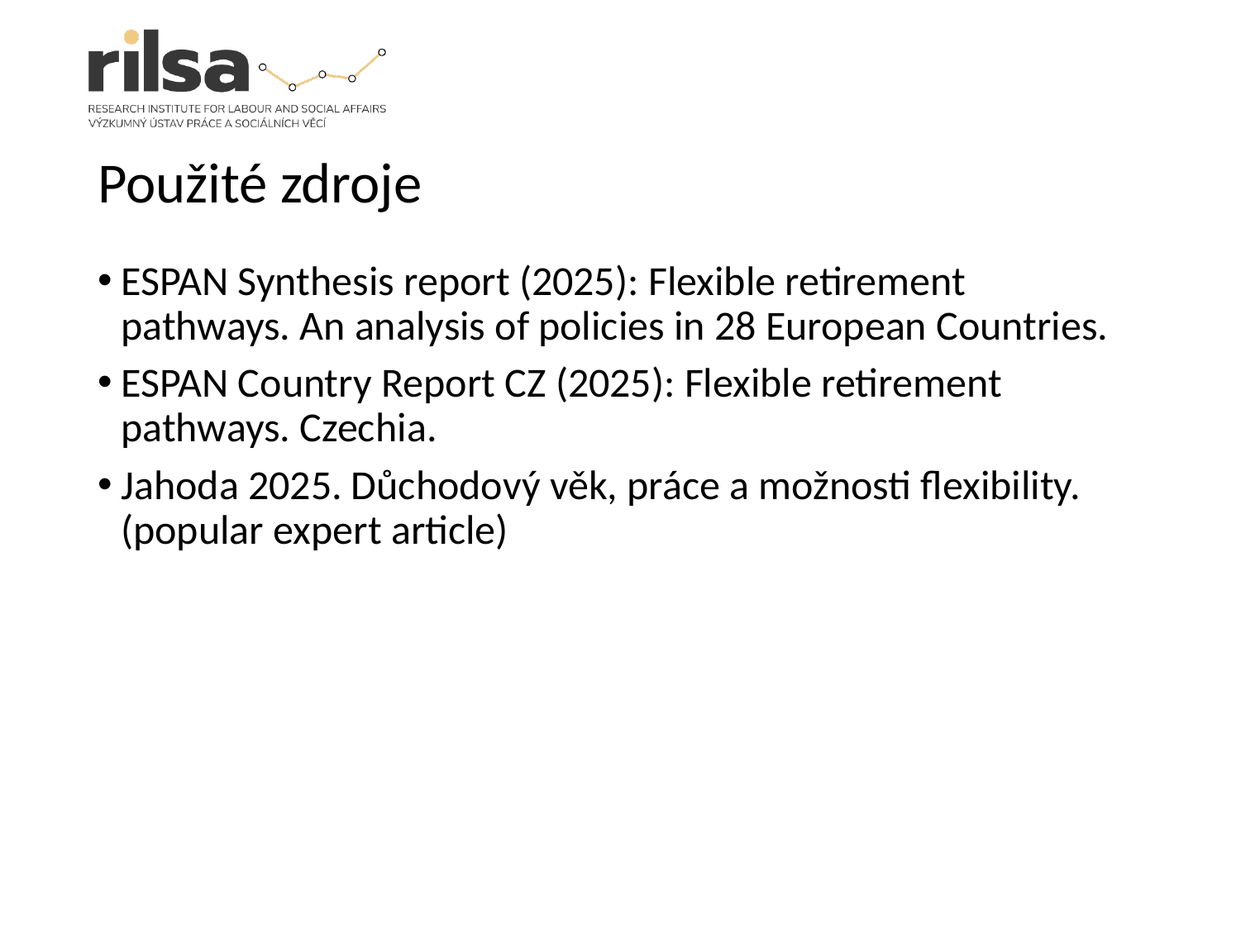

# Použité zdroje
ESPAN Synthesis report (2025): Flexible retirement pathways. An analysis of policies in 28 European Countries.
ESPAN Country Report CZ (2025): Flexible retirement pathways. Czechia.
Jahoda 2025. Důchodový věk, práce a možnosti flexibility. (popular expert article)